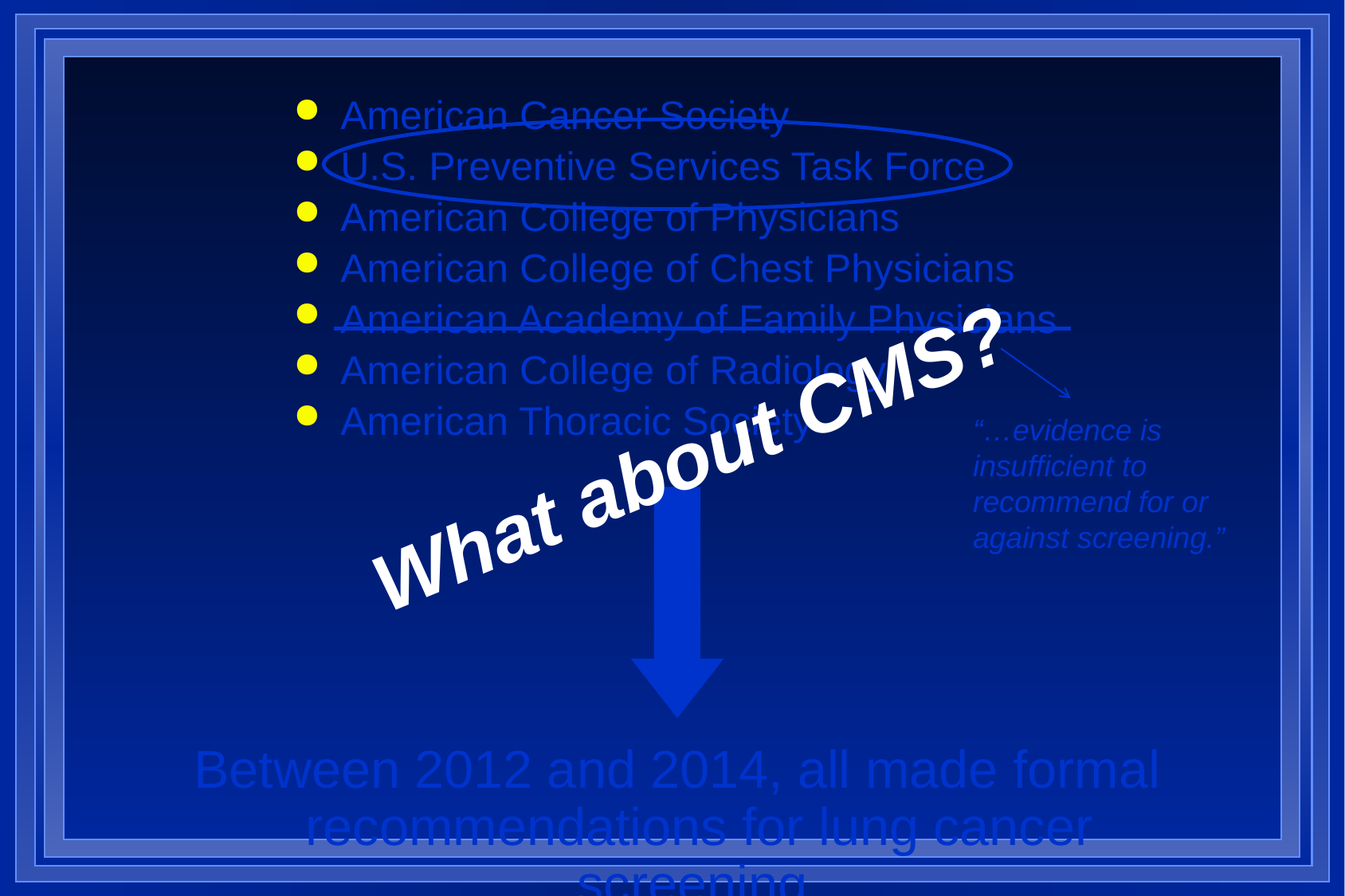

American Cancer Society
U.S. Preventive Services Task Force
American College of Physicians
American College of Chest Physicians
American Academy of Family Physicians
American College of Radiology
American Thoracic Society

What about CMS?
“…evidence is insufficient to recommend for or against screening.”

Between 2012 and 2014, all made formal recommendations for lung cancer screening.